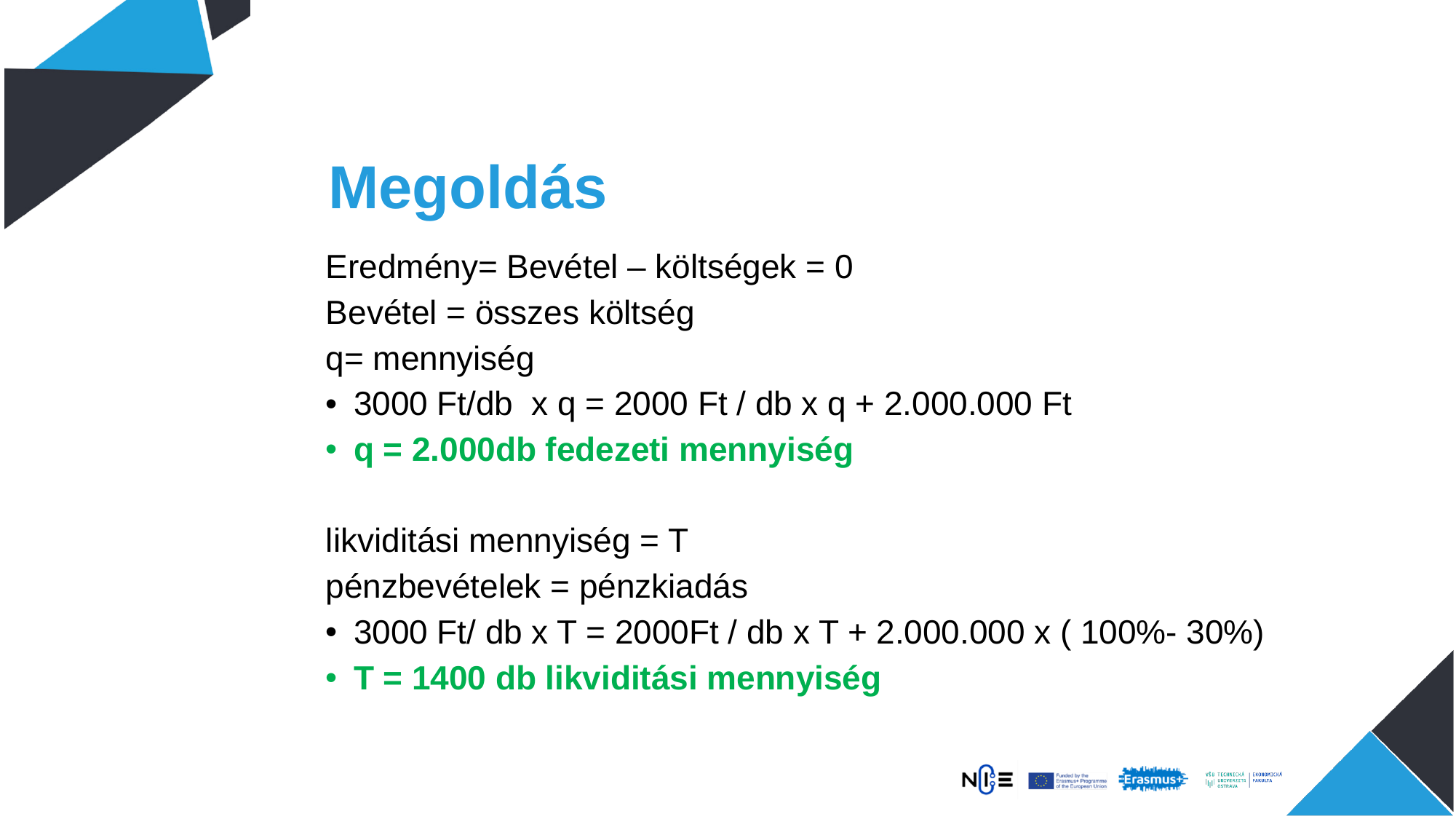

# Megoldás
Eredmény= Bevétel – költségek = 0
Bevétel = összes költség
q= mennyiség
3000 Ft/db  x q = 2000 Ft / db x q + 2.000.000 Ft
q = 2.000db fedezeti mennyiség

likviditási mennyiség = T
pénzbevételek = pénzkiadás
3000 Ft/ db x T = 2000Ft / db x T + 2.000.000 x ( 100%- 30%)
T = 1400 db likviditási mennyiség